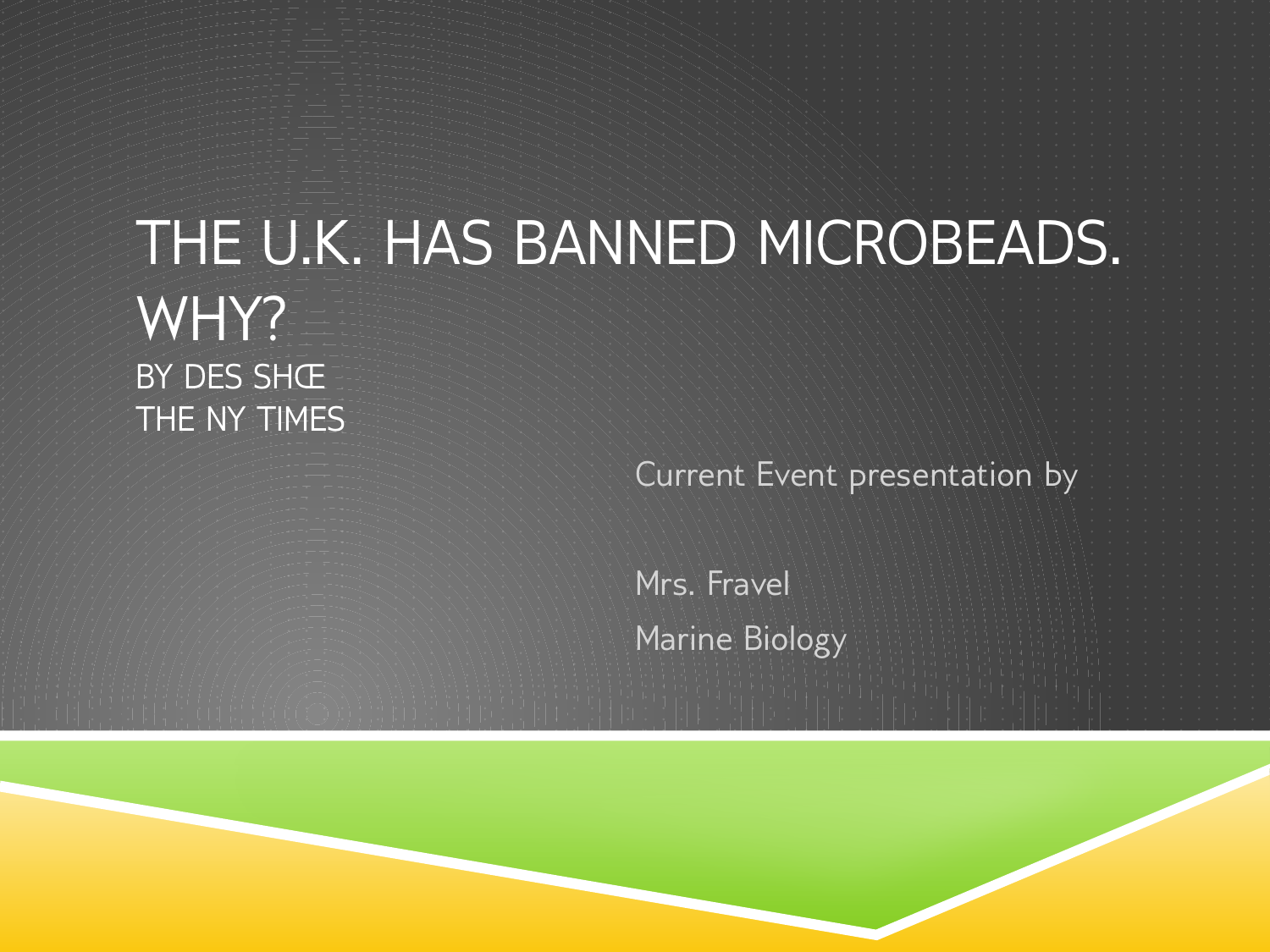

# The U.K. has banned microbeads. Why? by Des shoe the Ny Times
Current Event presentation by

Mrs. Fravel
Marine Biology